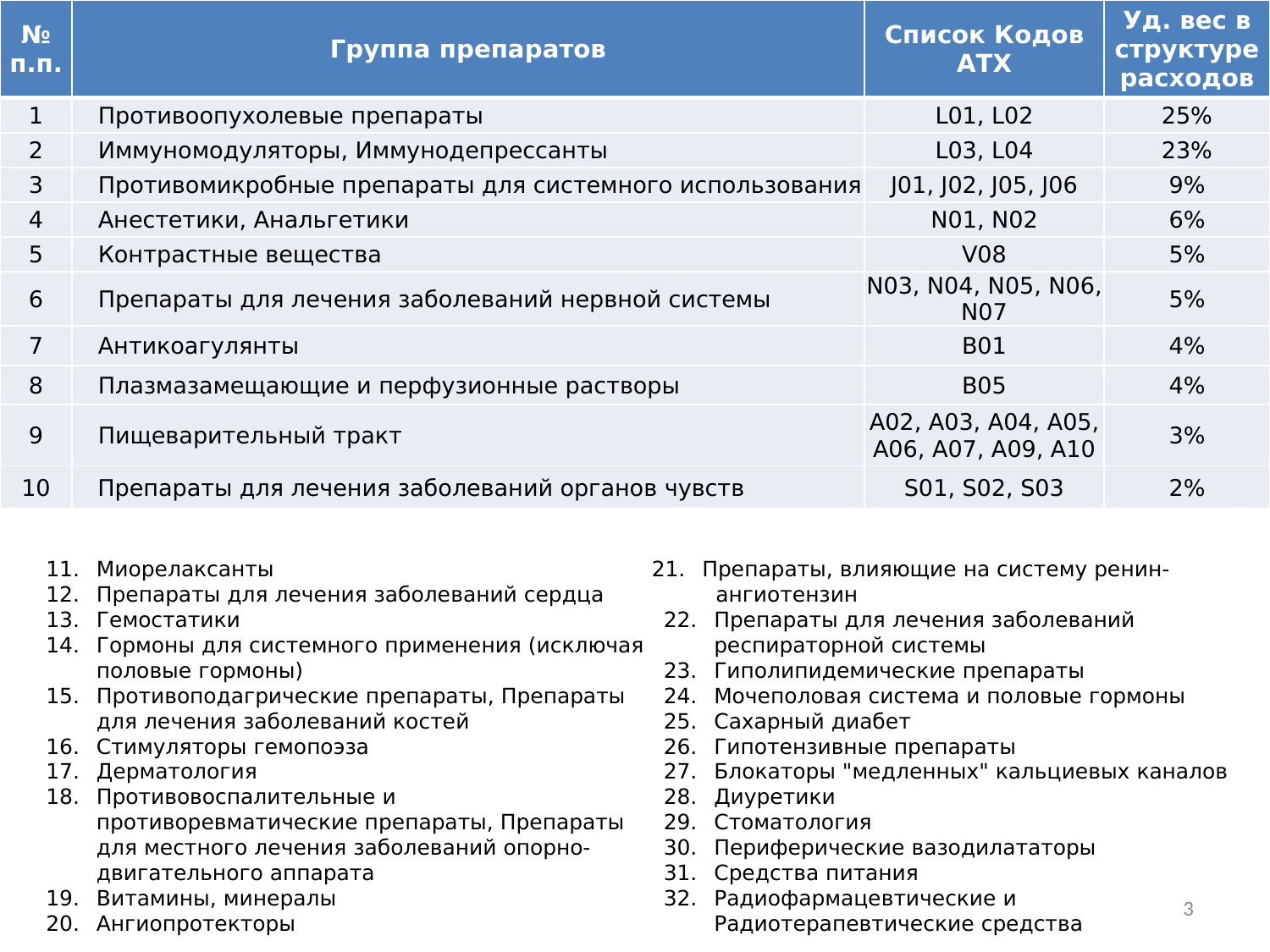

| № п.п. | Группа препаратов | Список Кодов АТХ | Уд. вес в структуре расходов |
| --- | --- | --- | --- |
| 1 | Противоопухолевые препараты | L01, L02 | 25% |
| 2 | Иммуномодуляторы, Иммунодепрессанты | L03, L04 | 23% |
| 3 | Противомикробные препараты для системного использования | J01, J02, J05, J06 | 9% |
| 4 | Анестетики, Анальгетики | N01, N02 | 6% |
| 5 | Контрастные вещества | V08 | 5% |
| 6 | Препараты для лечения заболеваний нервной системы | N03, N04, N05, N06, N07 | 5% |
| 7 | Антикоагулянты | B01 | 4% |
| 8 | Плазмазамещающие и перфузионные растворы | B05 | 4% |
| 9 | Пищеварительный тракт | A02, A03, A04, A05, A06, A07, A09, A10 | 3% |
| 10 | Препараты для лечения заболеваний органов чувств | S01, S02, S03 | 2% |
Группы препаратов
Миорелаксанты
Препараты для лечения заболеваний сердца
Гемостатики
Гормоны для системного применения (исключая половые гормоны)
Противоподагрические препараты, Препараты для лечения заболеваний костей
Стимуляторы гемопоэза
Дерматология
Противовоспалительные и противоревматические препараты, Препараты для местного лечения заболеваний опорно-двигательного аппарата
Витамины, минералы
Ангиопротекторы
Препараты, влияющие на систему ренин-
  ангиотензин
Препараты для лечения заболеваний респираторной системы
Гиполипидемические препараты
Мочеполовая система и половые гормоны
Сахарный диабет
Гипотензивные препараты
Блокаторы "медленных" кальциевых каналов
Диуретики
Стоматология
Периферические вазодилататоры
Средства питания
Радиофармацевтические и Радиотерапевтические средства
3